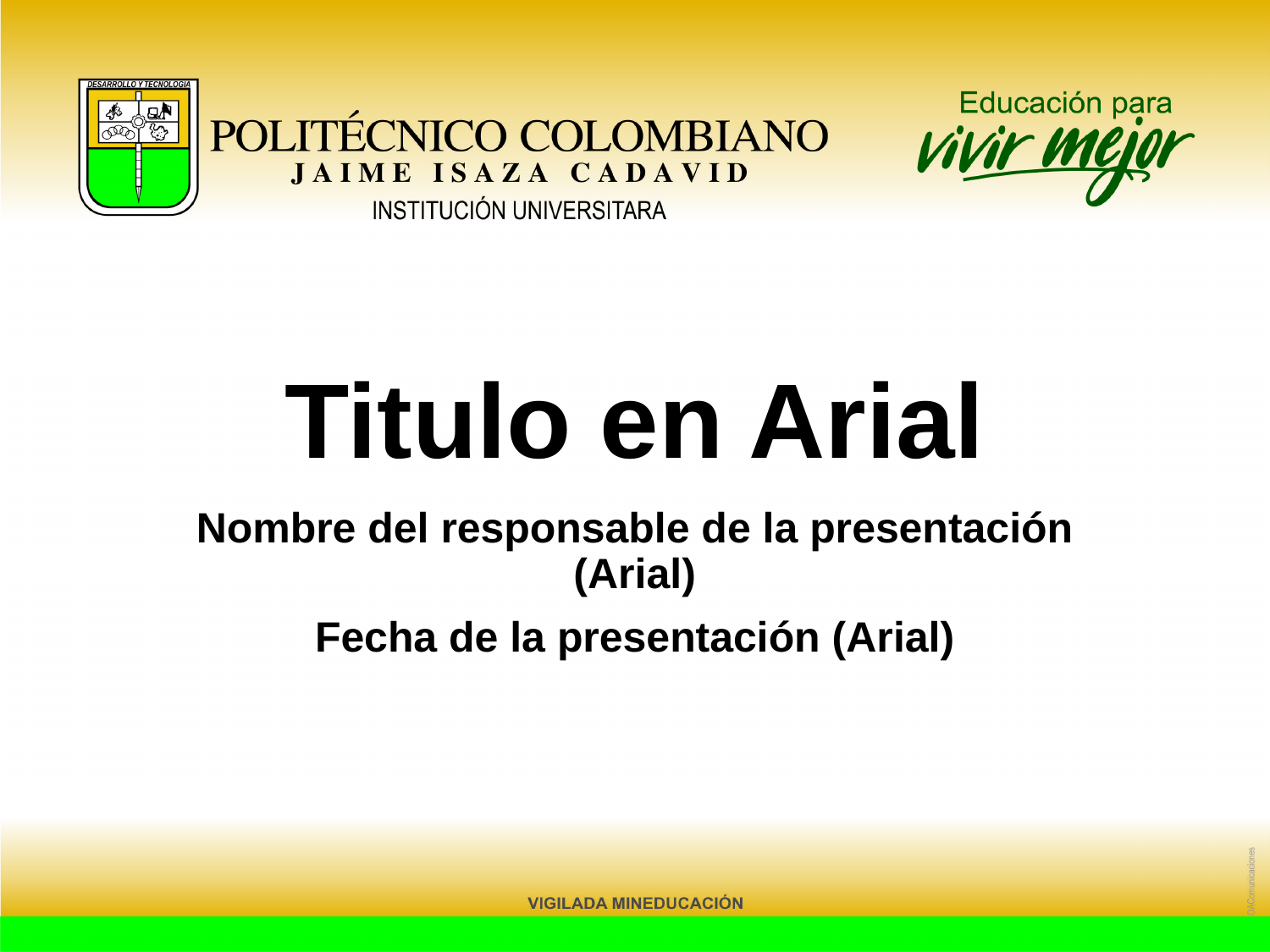

# Titulo en Arial
Nombre del responsable de la presentación (Arial)
Fecha de la presentación (Arial)